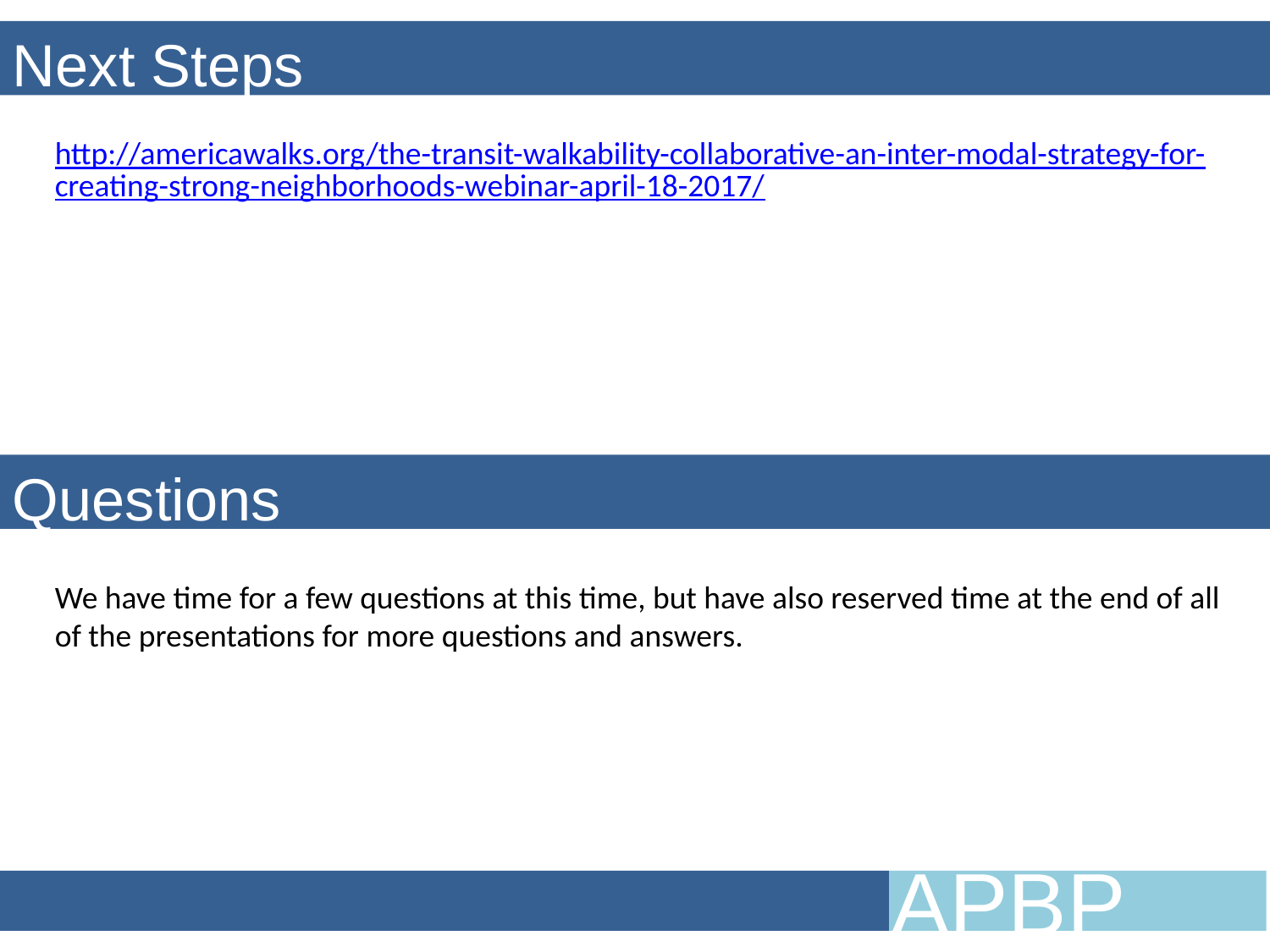

# Next Steps

http://americawalks.org/the-transit-walkability-collaborative-an-inter-modal-strategy-for-creating-strong-neighborhoods-webinar-april-18-2017/
Questions

We have time for a few questions at this time, but have also reserved time at the end of all of the presentations for more questions and answers.